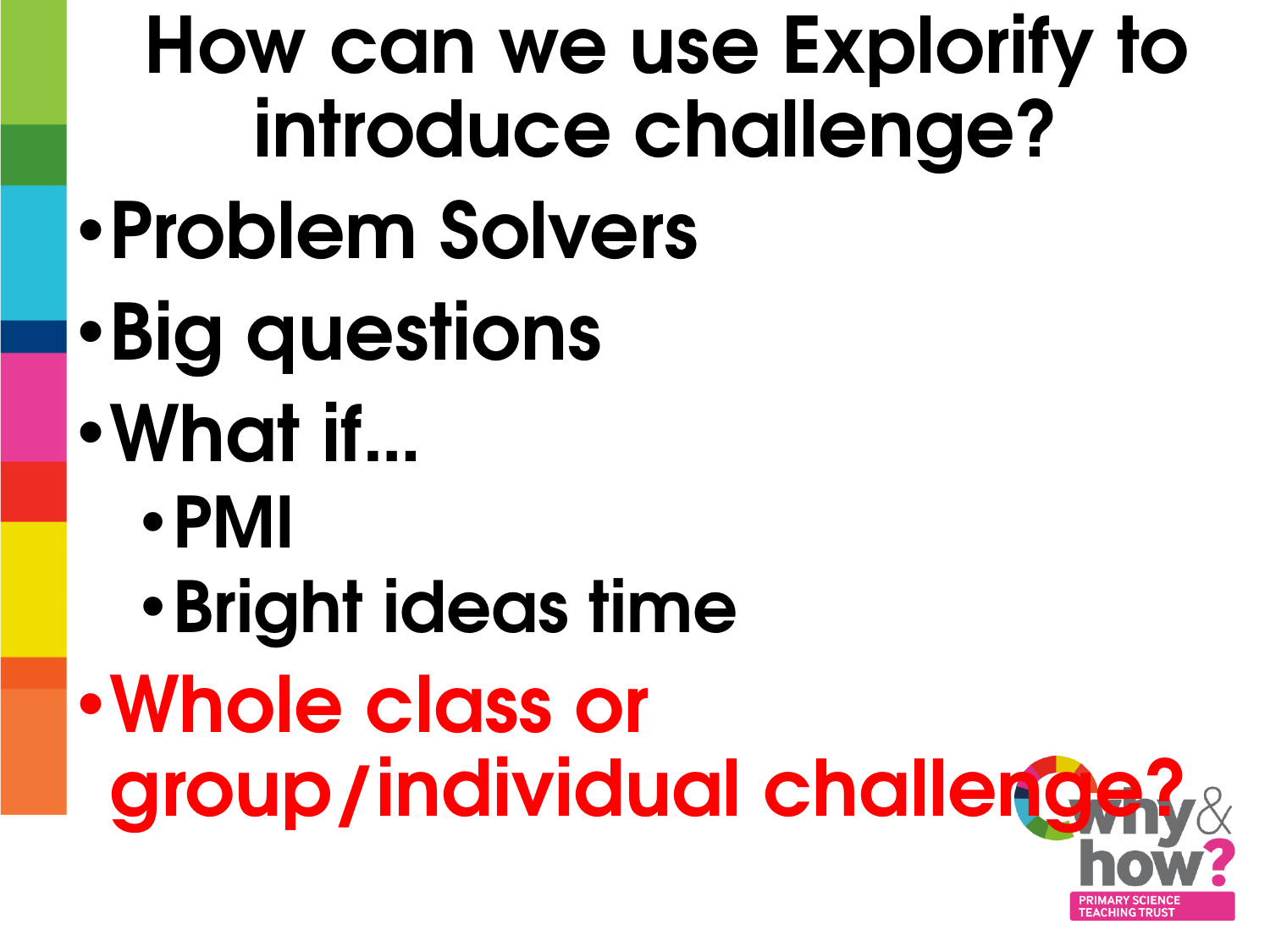

How can we use Explorify to introduce challenge?
Problem Solvers
Big questions
What if…
PMI
Bright ideas time
Whole class or group/individual challenge?